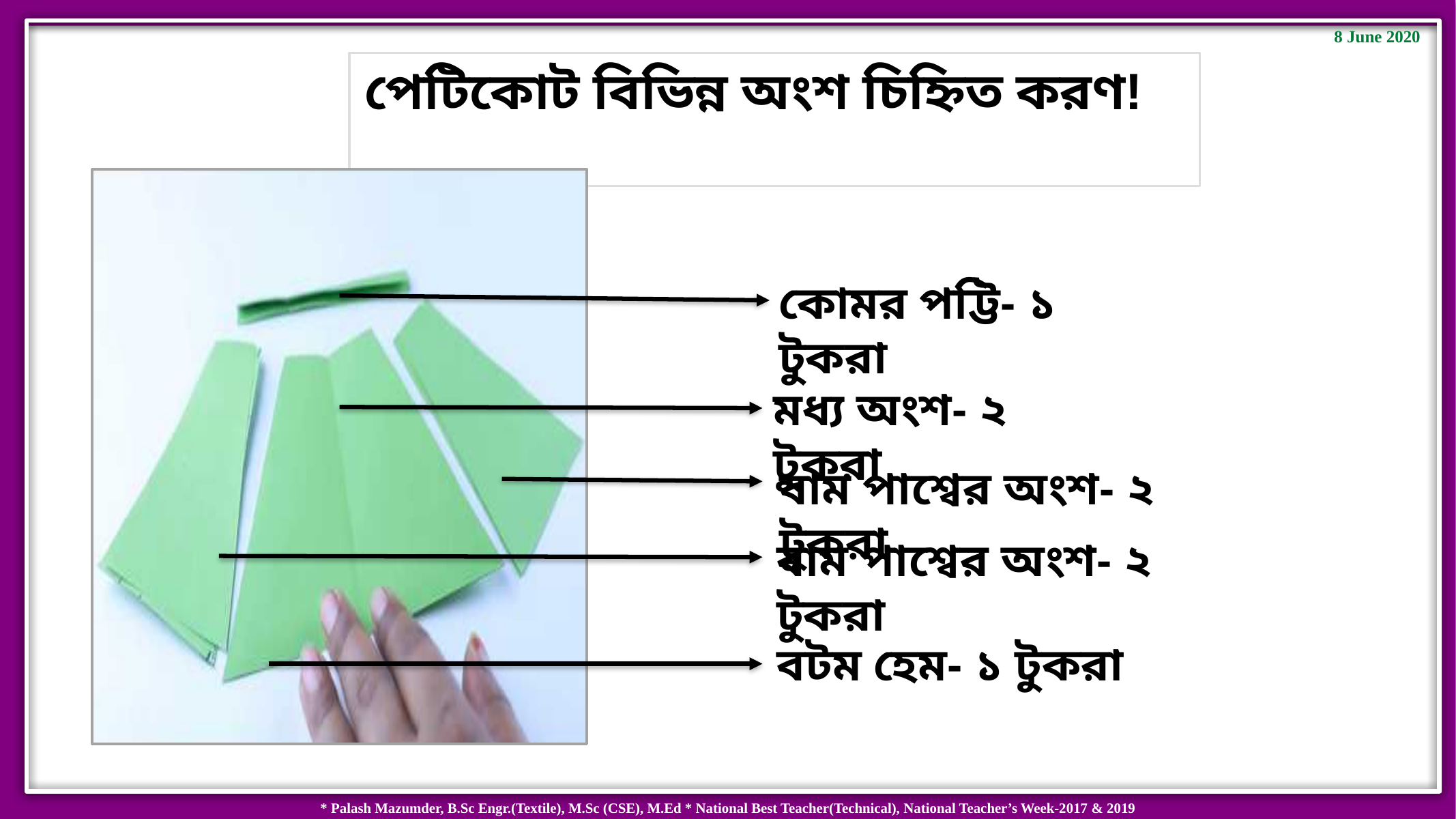

পেটিকোট বিভিন্ন অংশ চিহ্নিত করণ!

কোমর পট্টি- ১ টুকরা
মধ্য অংশ- ২ টুকরা
বাম পাশ্বের অংশ- ২ টুকরা
বাম পাশ্বের অংশ- ২ টুকরা
বটম হেম- ১ টুকরা